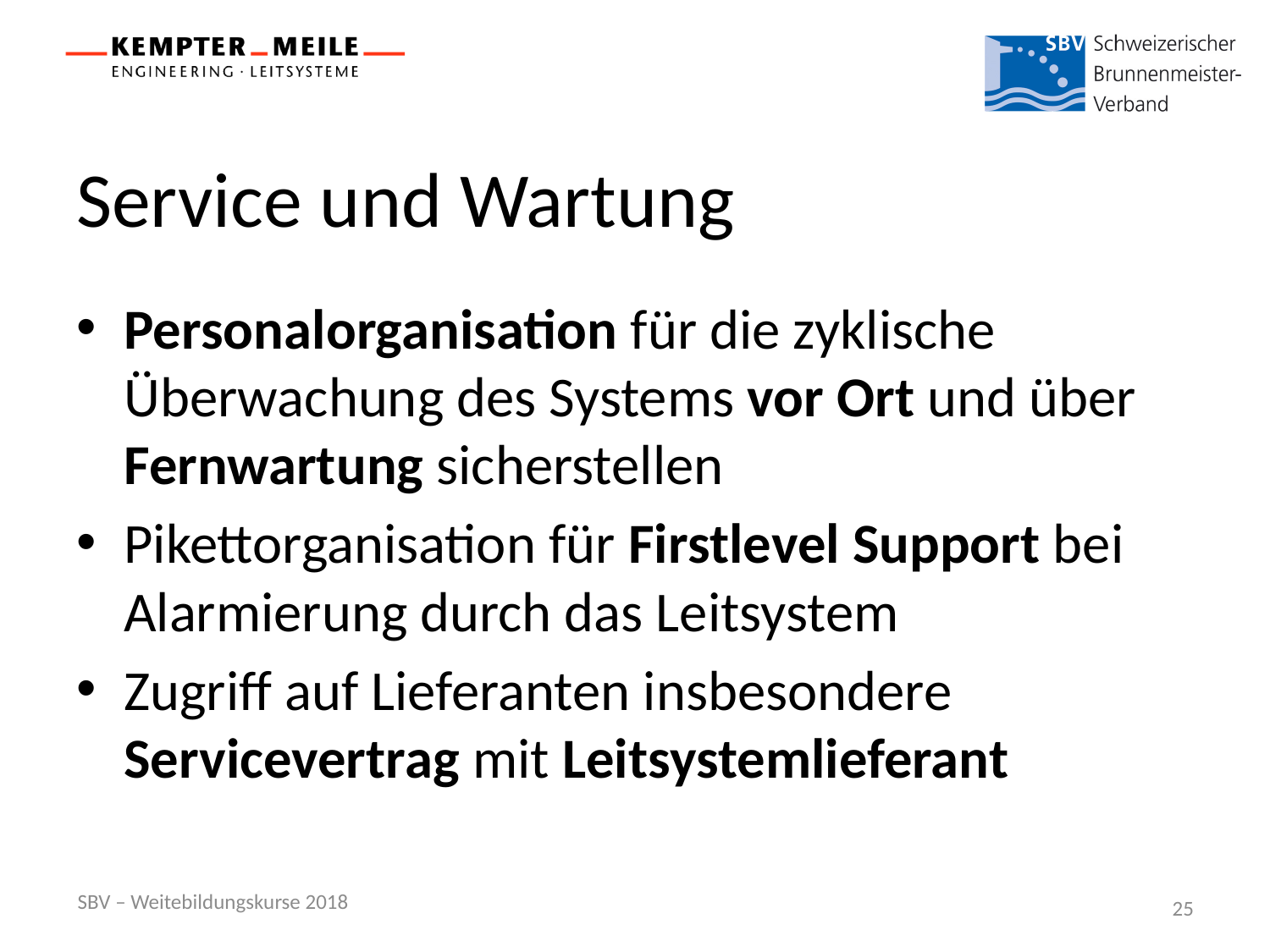

# Service und Wartung
Personalorganisation für die zyklische Überwachung des Systems vor Ort und über Fernwartung sicherstellen
Pikettorganisation für Firstlevel Support bei Alarmierung durch das Leitsystem
Zugriff auf Lieferanten insbesondere Servicevertrag mit Leitsystemlieferant
SBV – Weitebildungskurse 2018
25